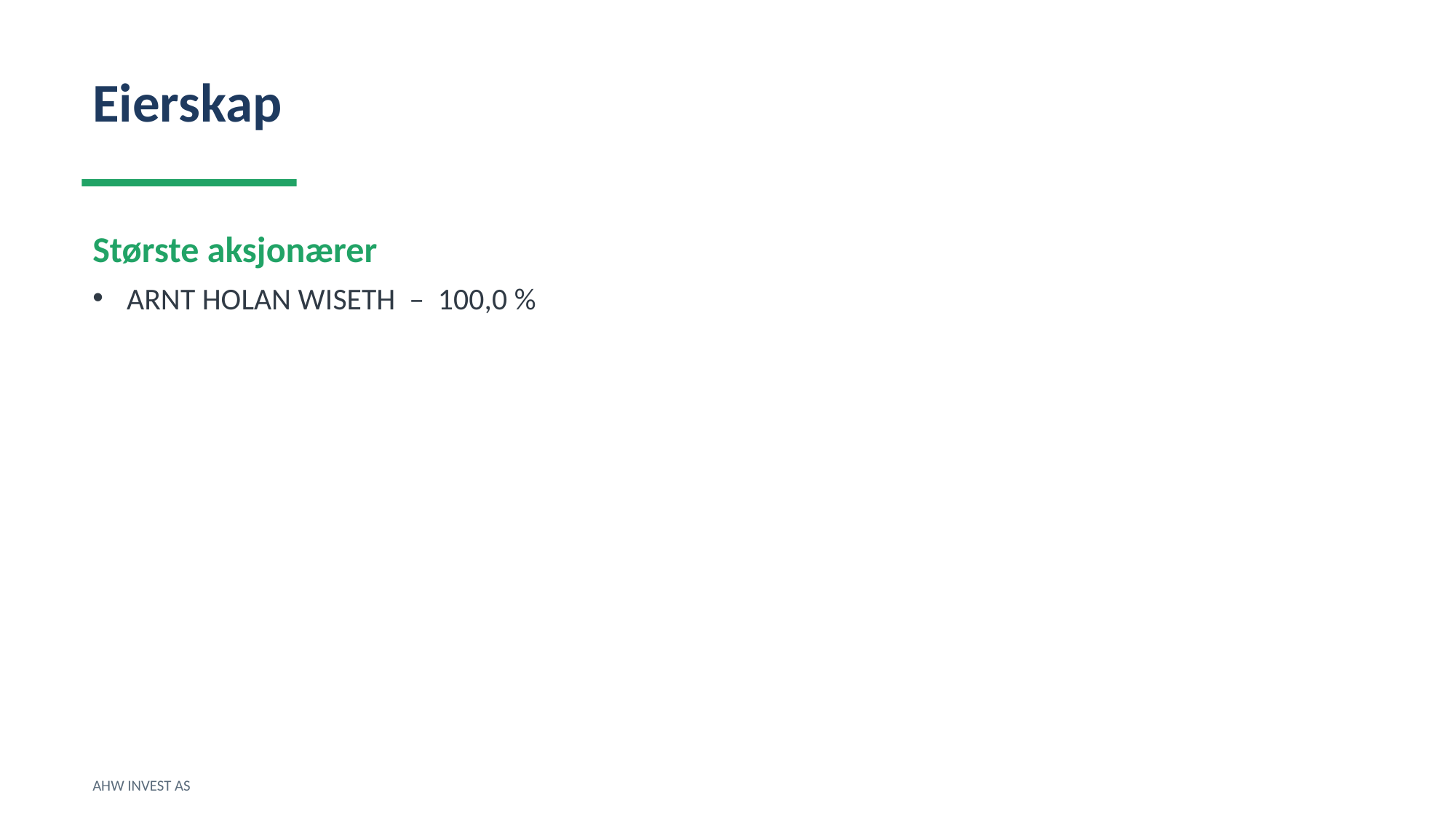

Eierskap

Største aksjonærer
ARNT HOLAN WISETH  –  100,0 %
AHW INVEST AS